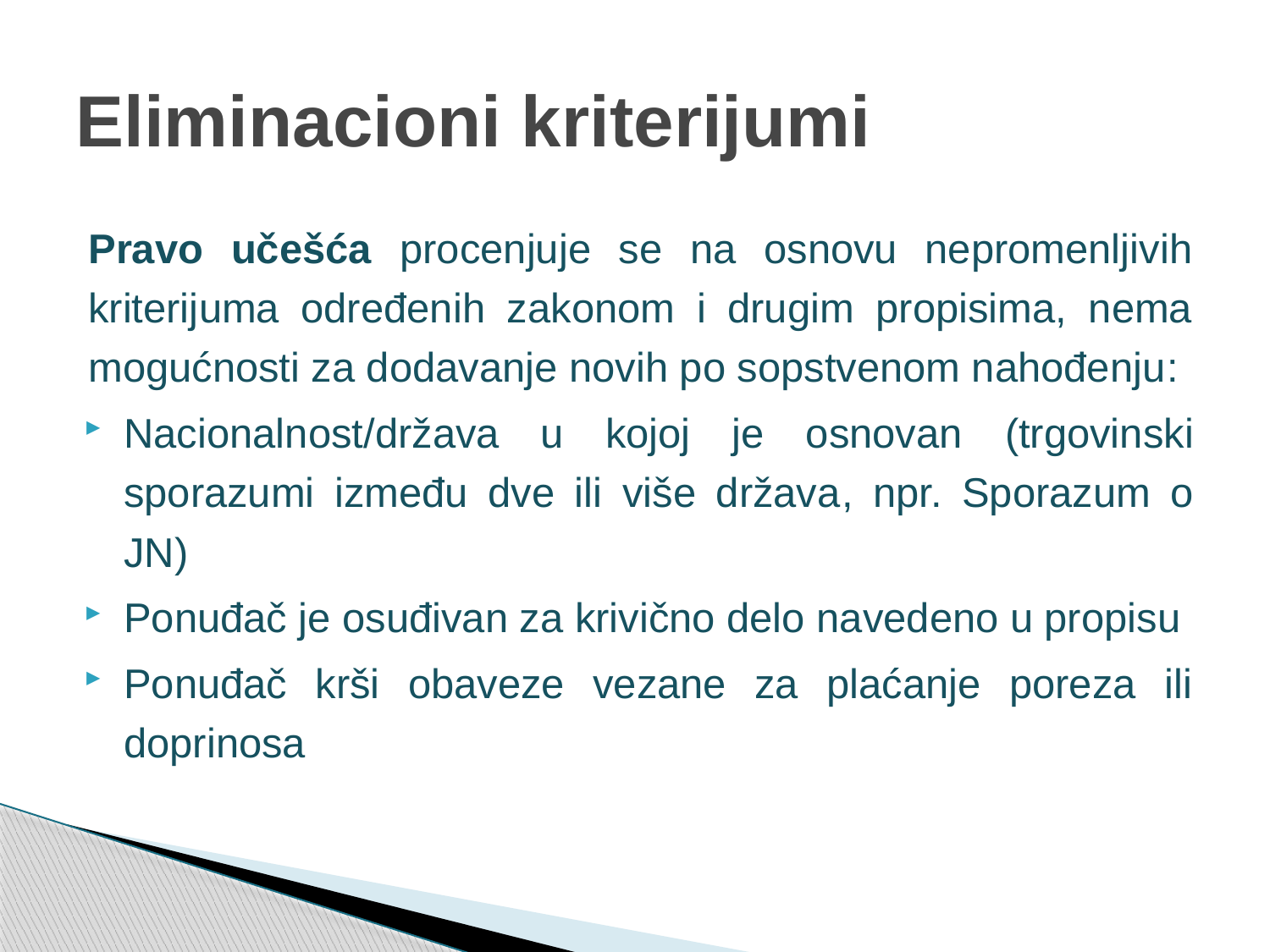

# Eliminacioni kriterijumi
Pravo učešća procenjuje se na osnovu nepromenljivih kriterijuma određenih zakonom i drugim propisima, nema mogućnosti za dodavanje novih po sopstvenom nahođenju:
Nacionalnost/država u kojoj je osnovan (trgovinski sporazumi između dve ili više država, npr. Sporazum o JN)
Ponuđač je osuđivan za krivično delo navedeno u propisu
Ponuđač krši obaveze vezane za plaćanje poreza ili doprinosa